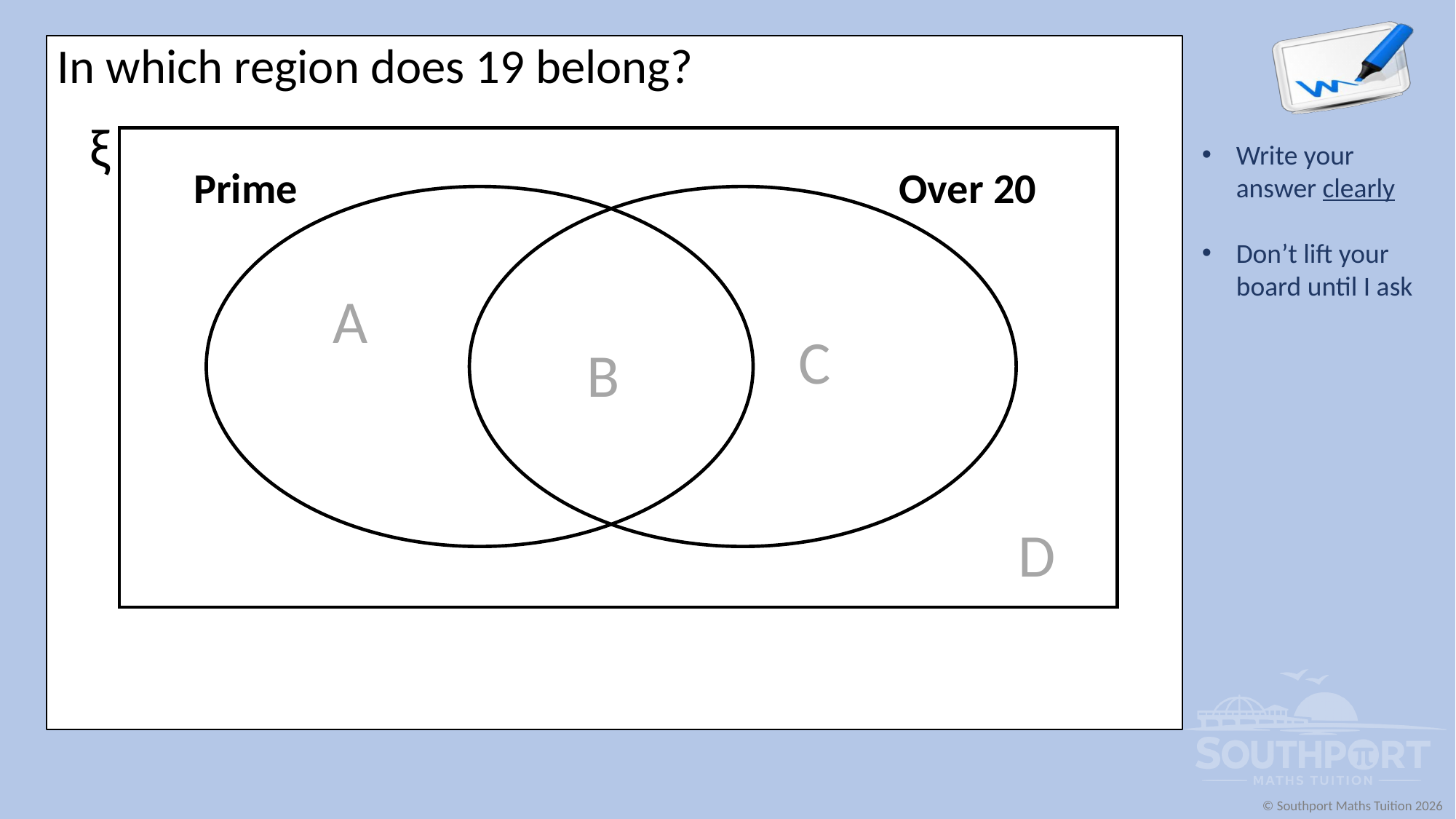

In which region does 19 belong?
ξ

Prime
Over 20
A
C
B
D